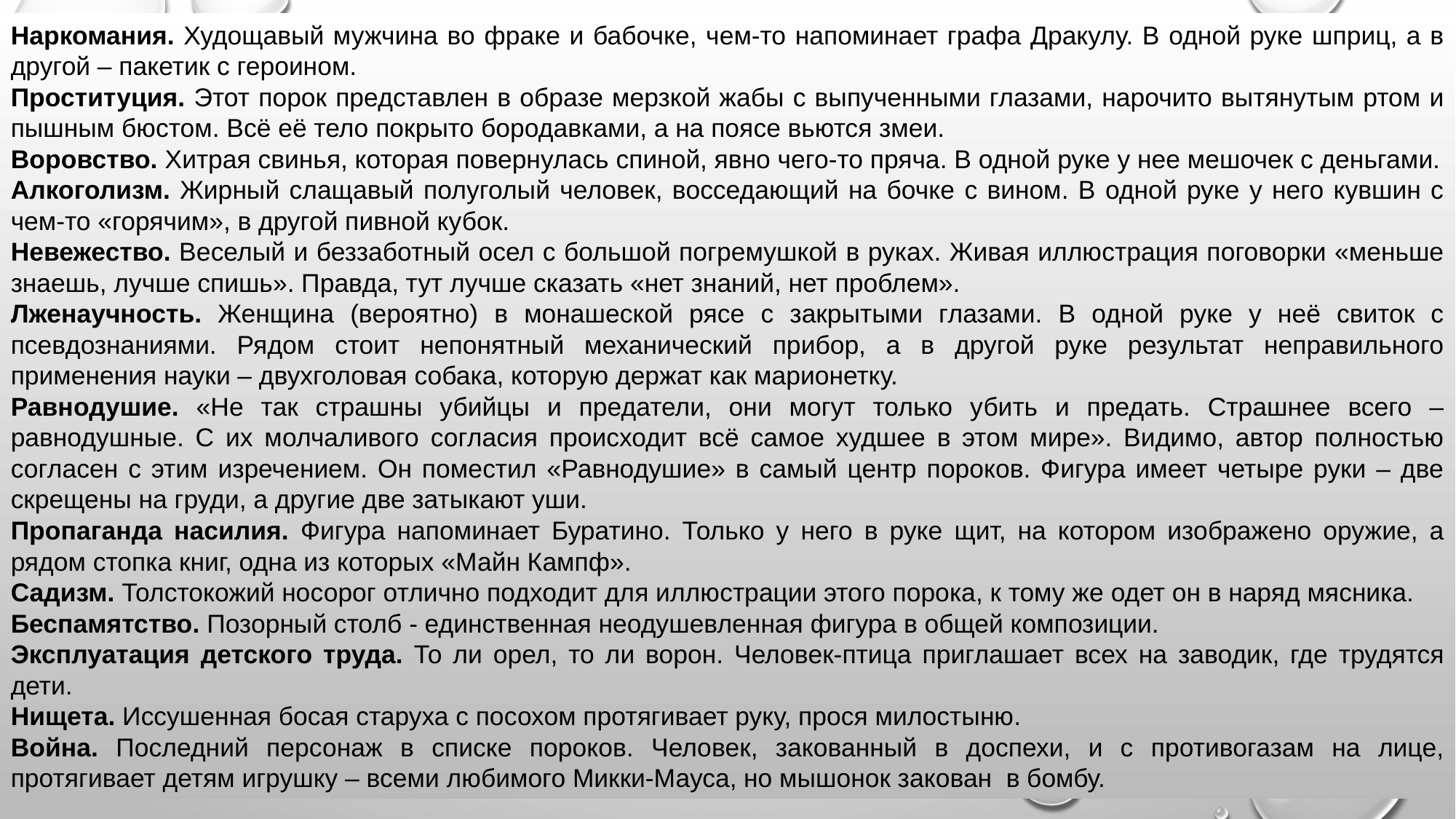

Наркомания. Худощавый мужчина во фраке и бабочке, чем-то напоминает графа Дракулу. В одной руке шприц, а в другой – пакетик с героином.
Проституция. Этот порок представлен в образе мерзкой жабы с выпученными глазами, нарочито вытянутым ртом и пышным бюстом. Всё её тело покрыто бородавками, а на поясе вьются змеи.
Воровство. Хитрая свинья, которая повернулась спиной, явно чего-то пряча. В одной руке у нее мешочек с деньгами.
Алкоголизм. Жирный слащавый полуголый человек, восседающий на бочке с вином. В одной руке у него кувшин с чем-то «горячим», в другой пивной кубок.
Невежество. Веселый и беззаботный осел с большой погремушкой в руках. Живая иллюстрация поговорки «меньше знаешь, лучше спишь». Правда, тут лучше сказать «нет знаний, нет проблем».
Лженаучность. Женщина (вероятно) в монашеской рясе с закрытыми глазами. В одной руке у неё свиток с псевдознаниями. Рядом стоит непонятный механический прибор, а в другой руке результат неправильного применения науки – двухголовая собака, которую держат как марионетку.
Равнодушие. «Не так страшны убийцы и предатели, они могут только убить и предать. Страшнее всего – равнодушные. С их молчаливого согласия происходит всё самое худшее в этом мире». Видимо, автор полностью согласен с этим изречением. Он поместил «Равнодушие» в самый центр пороков. Фигура имеет четыре руки – две скрещены на груди, а другие две затыкают уши.
Пропаганда насилия. Фигура напоминает Буратино. Только у него в руке щит, на котором изображено оружие, а рядом стопка книг, одна из которых «Майн Кампф».
Садизм. Толстокожий носорог отлично подходит для иллюстрации этого порока, к тому же одет он в наряд мясника.
Беспамятство. Позорный столб - единственная неодушевленная фигура в общей композиции.
Эксплуатация детского труда. То ли орел, то ли ворон. Человек-птица приглашает всех на заводик, где трудятся дети.
Нищета. Иссушенная босая старуха с посохом протягивает руку, прося милостыню.
Война. Последний персонаж в списке пороков. Человек, закованный в доспехи, и с противогазам на лице, протягивает детям игрушку – всеми любимого Микки-Мауса, но мышонок закован  в бомбу.